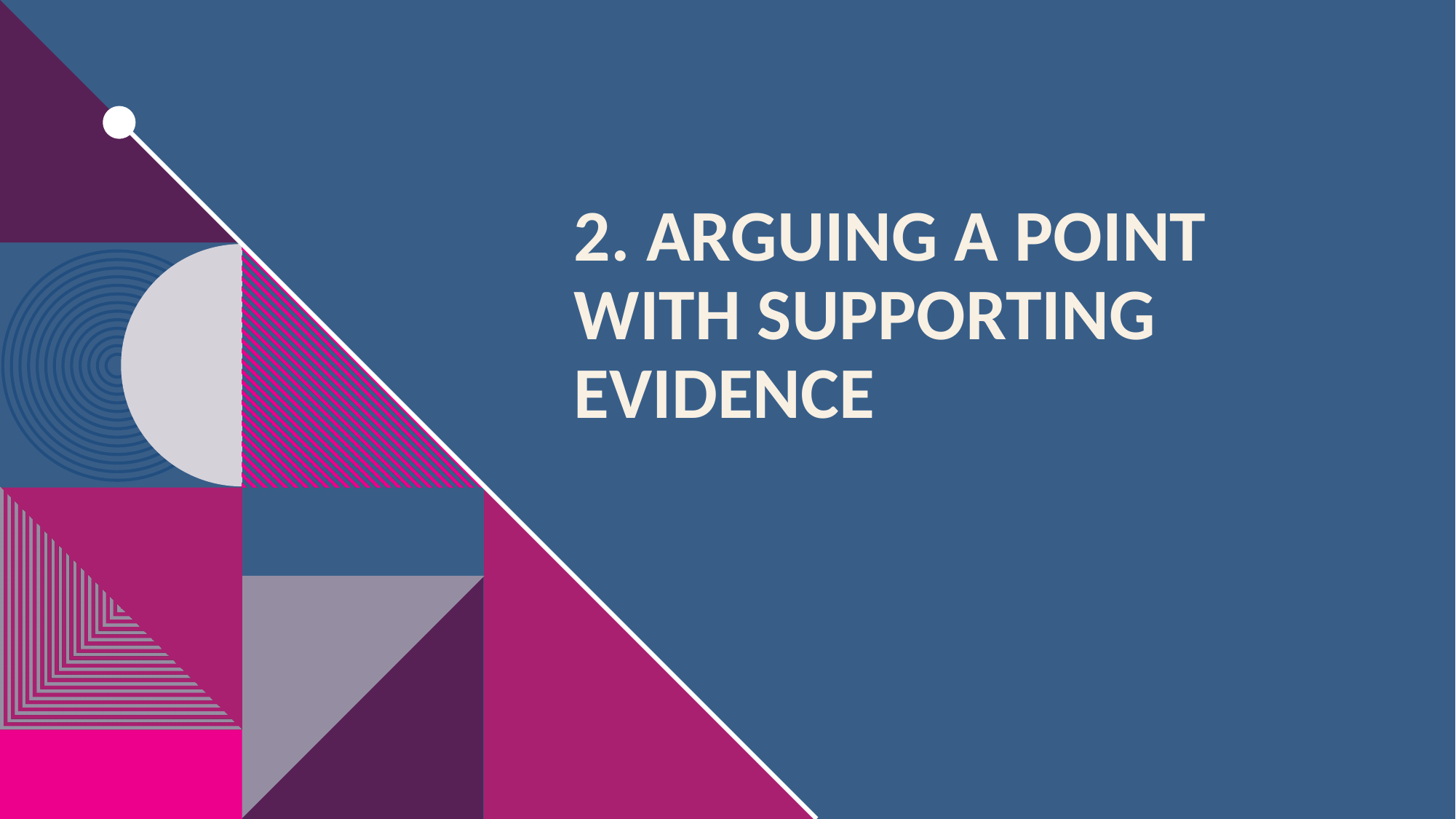

# 2. Arguing a point with supporting evidence